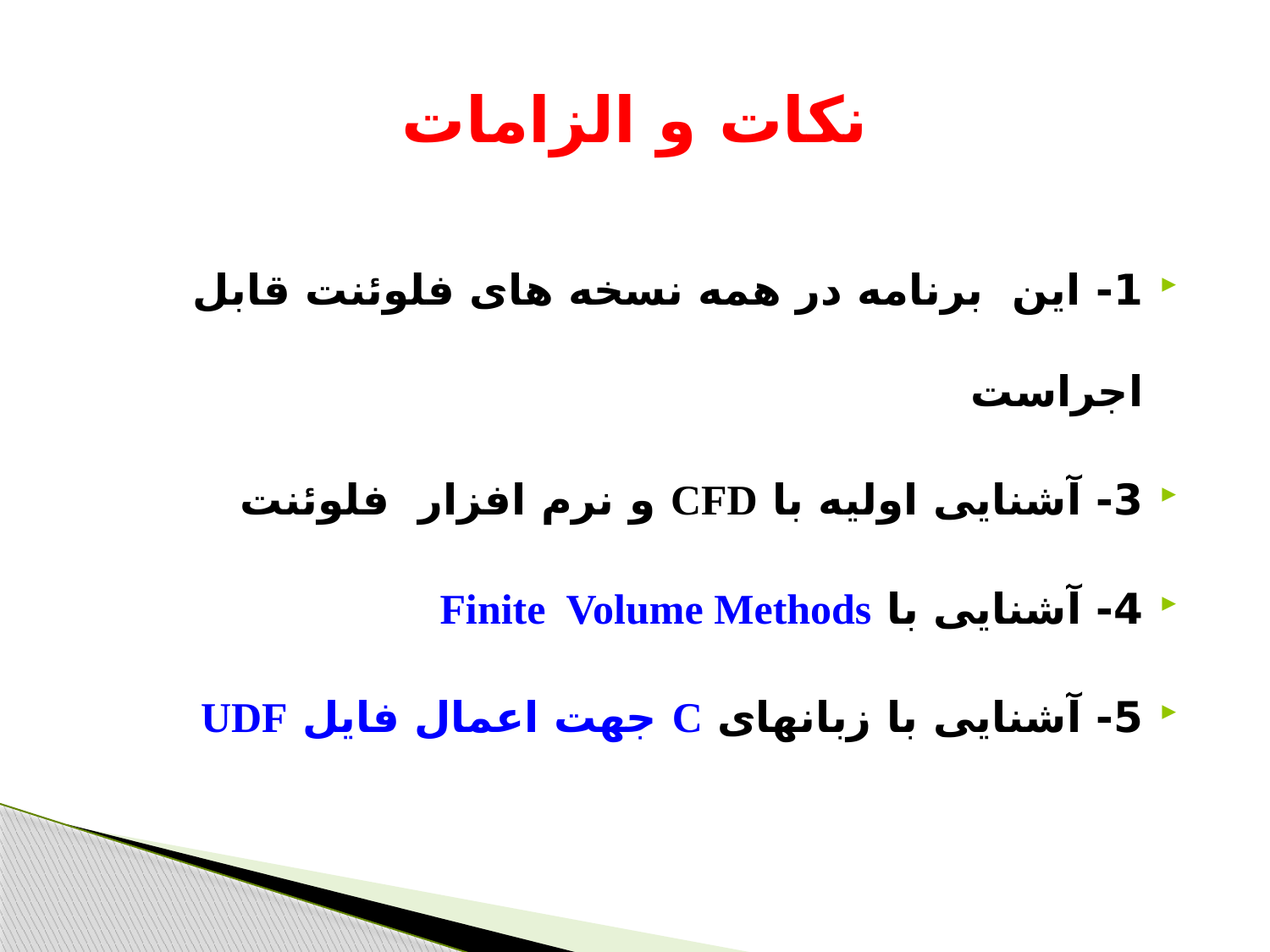

# نکات و الزامات
1- این  برنامه در همه نسخه های فلوئنت قابل اجراست
3- آشنایی اولیه با CFD و نرم افزار  فلوئنت
4- آشنایی با Finite  Volume Methods
5- آشنایی با زبانهای C جهت اعمال فایل UDF